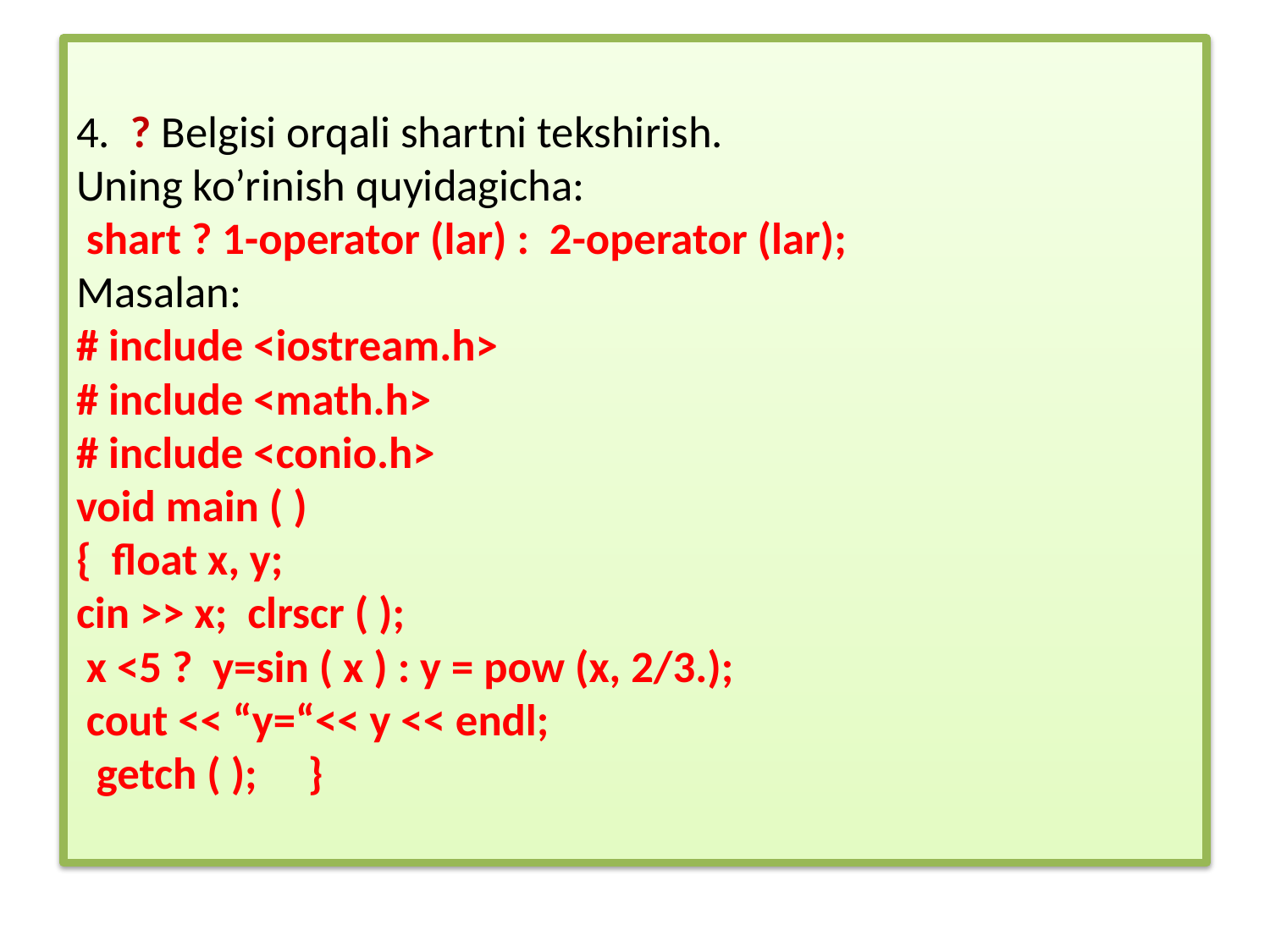

# 4.  ? Belgisi orqali shartni tekshirish. Uning ko’rinish quyidagicha: shart ? 1-operator (lar) :  2-operator (lar); Masalan: # include <iostream.h> # include <math.h> # include <conio.h> void main ( ) {  float x, y; cin >> x;  clrscr ( ); x <5 ?  y=sin ( x ) : y = pow (x, 2/3.); cout << “y=“<< y << endl; getch ( );     }